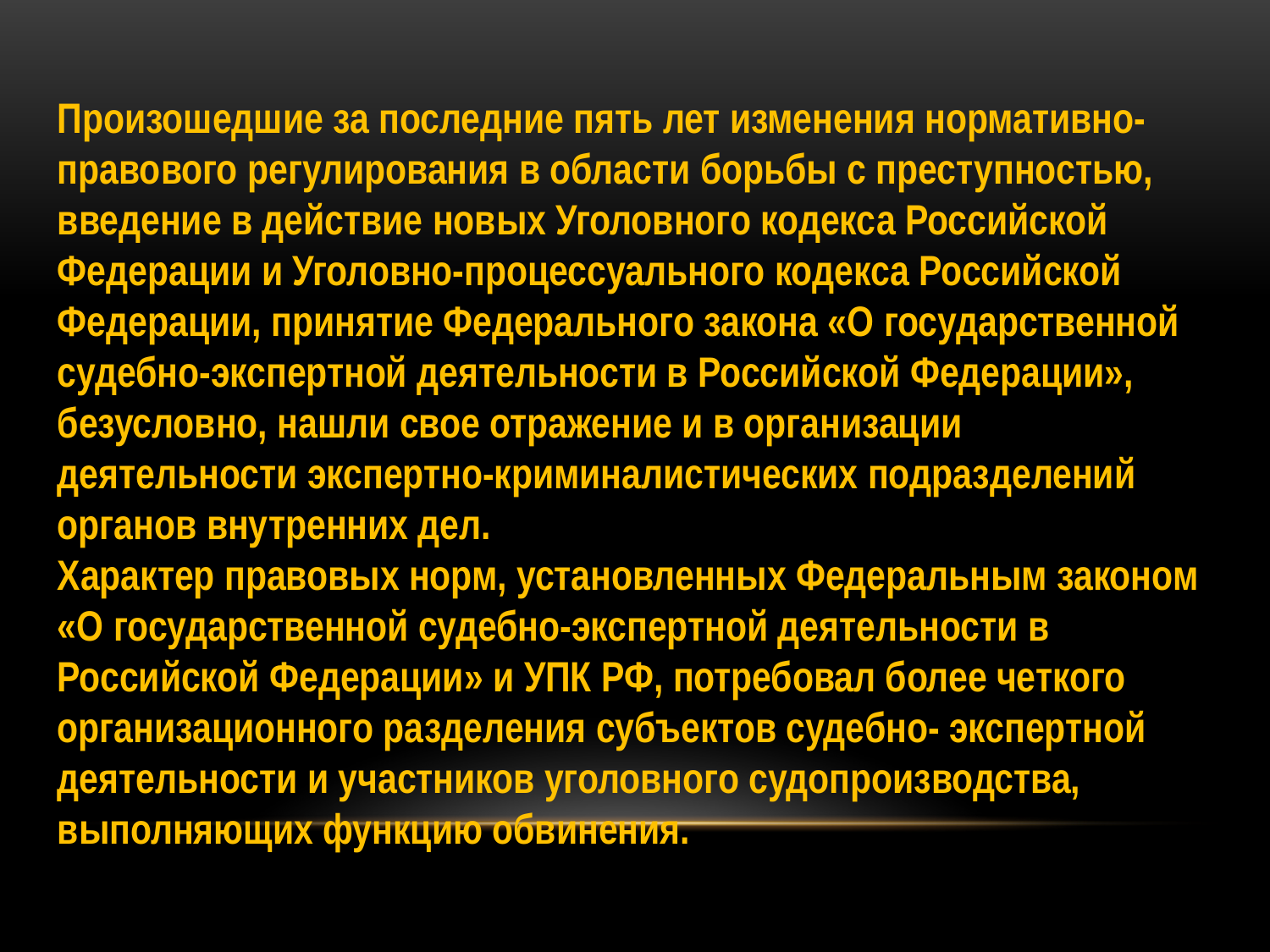

Произошедшие за последние пять лет изменения нормативно-правового регулирования в области борьбы с преступностью, введение в действие новых Уголовного кодекса Российской Федерации и Уголовно-процессуального кодекса Российской Федерации, принятие Федерального закона «О государственной судебно-экспертной деятельности в Российской Федерации», безусловно, нашли свое отражение и в организации деятельности экспертно-криминалистических подразделений органов внутренних дел.
Характер правовых норм, установленных Федеральным законом «О государственной судебно-экспертной деятельности в Российской Федерации» и УПК РФ, потребовал более четкого организационного разделения субъектов судебно- экспертной деятельности и участников уголовного судопроизводства, выполняющих функцию обвинения.